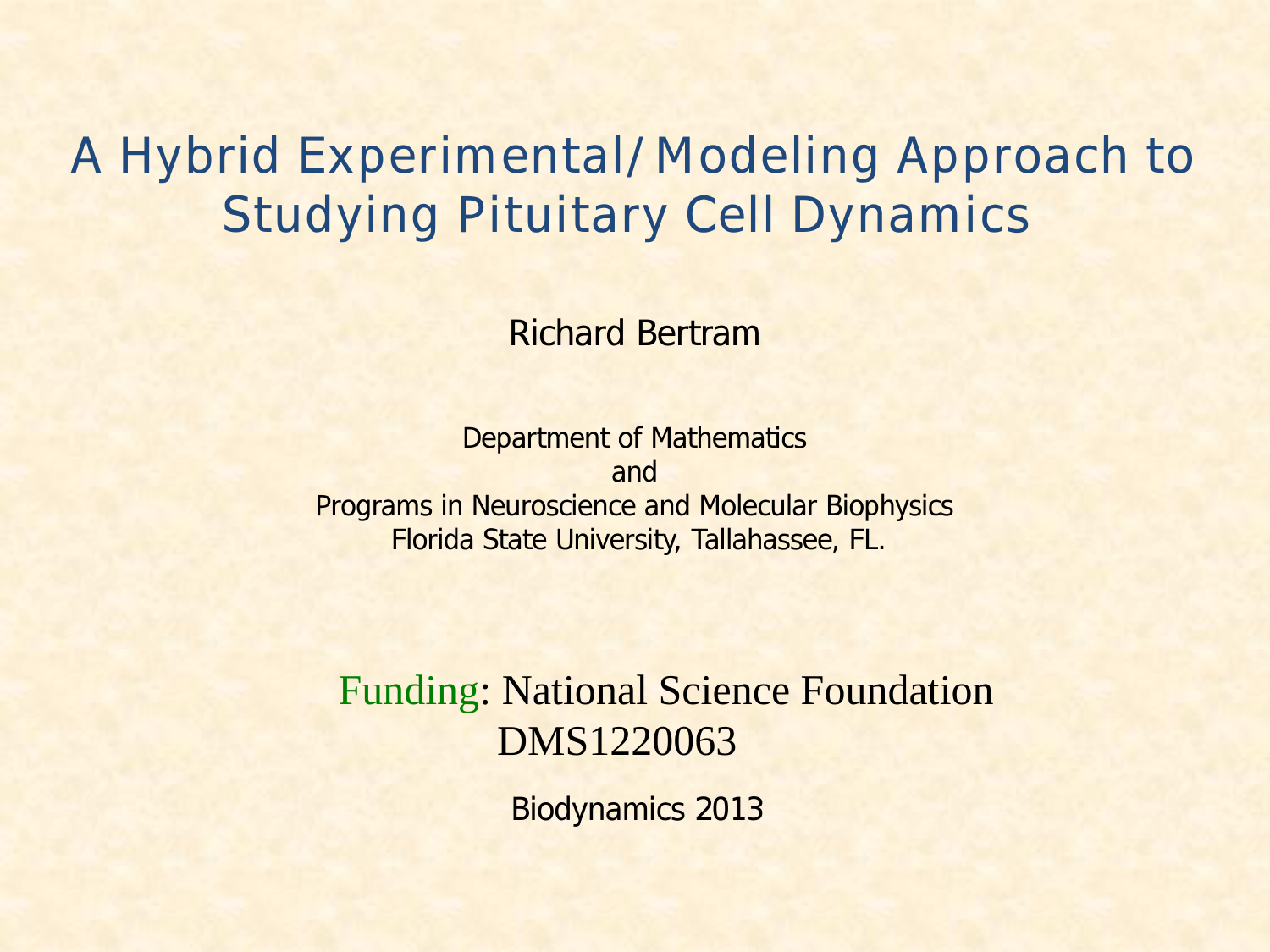

# A Hybrid Experimental/Modeling Approach to Studying Pituitary Cell Dynamics Richard Bertram Department of Mathematics and Programs in Neuroscience and Molecular Biophysics Florida State University, Tallahassee, FL.
Funding: National Science Foundation
               DMS1220063

Biodynamics 2013